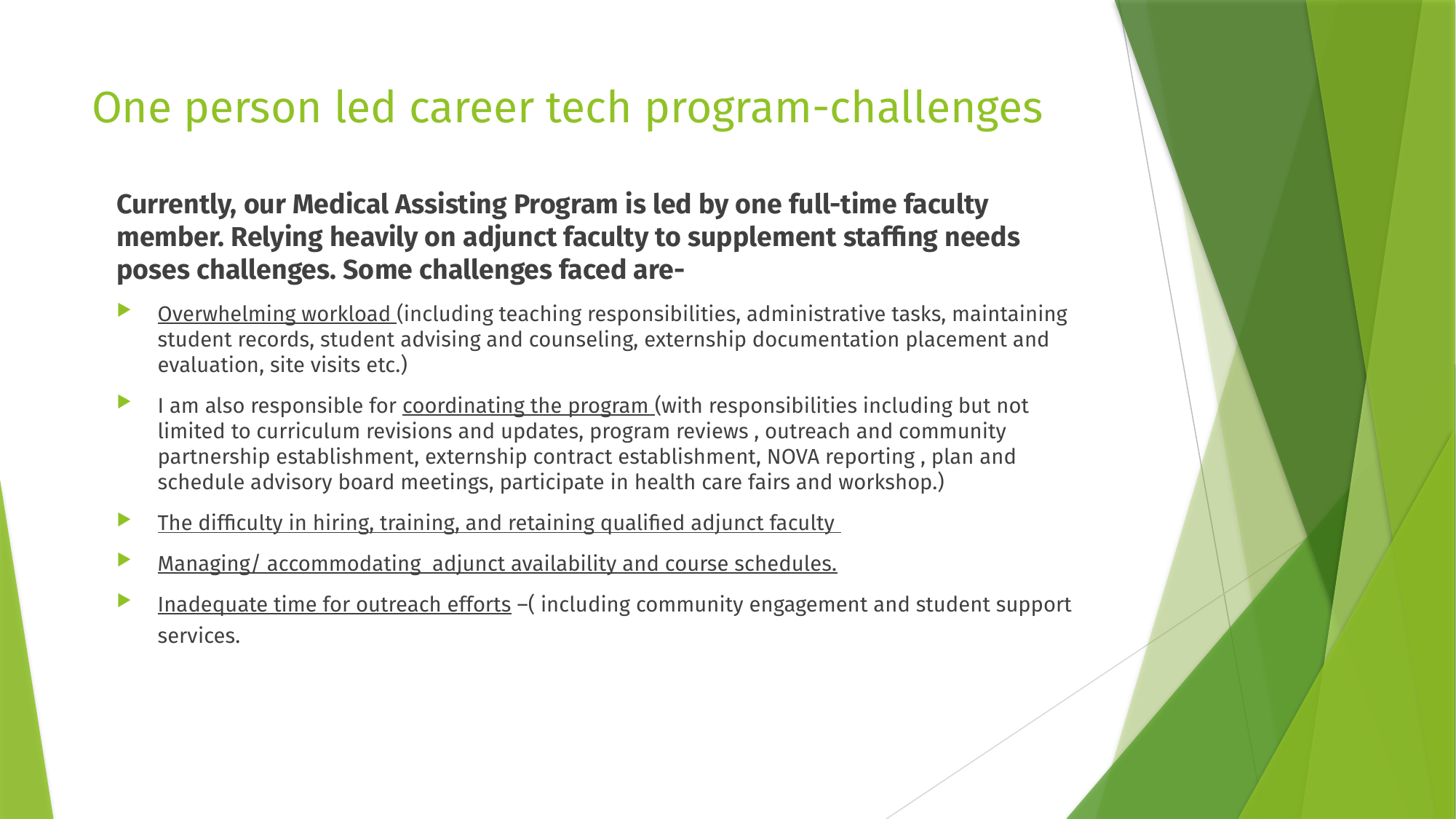

# One person led career tech program-challenges
Currently, our Medical Assisting Program is led by one full-time faculty member. Relying heavily on adjunct faculty to supplement staffing needs poses challenges. Some challenges faced are-
Overwhelming workload (including teaching responsibilities, administrative tasks, maintaining student records, student advising and counseling, externship documentation placement and evaluation, site visits etc.)
I am also responsible for coordinating the program (with responsibilities including but not limited to curriculum revisions and updates, program reviews , outreach and community partnership establishment, externship contract establishment, NOVA reporting , plan and schedule advisory board meetings, participate in health care fairs and workshop.)
The difficulty in hiring, training, and retaining qualified adjunct faculty
Managing/ accommodating  adjunct availability and course schedules.
Inadequate time for outreach efforts –( including community engagement and student support services.